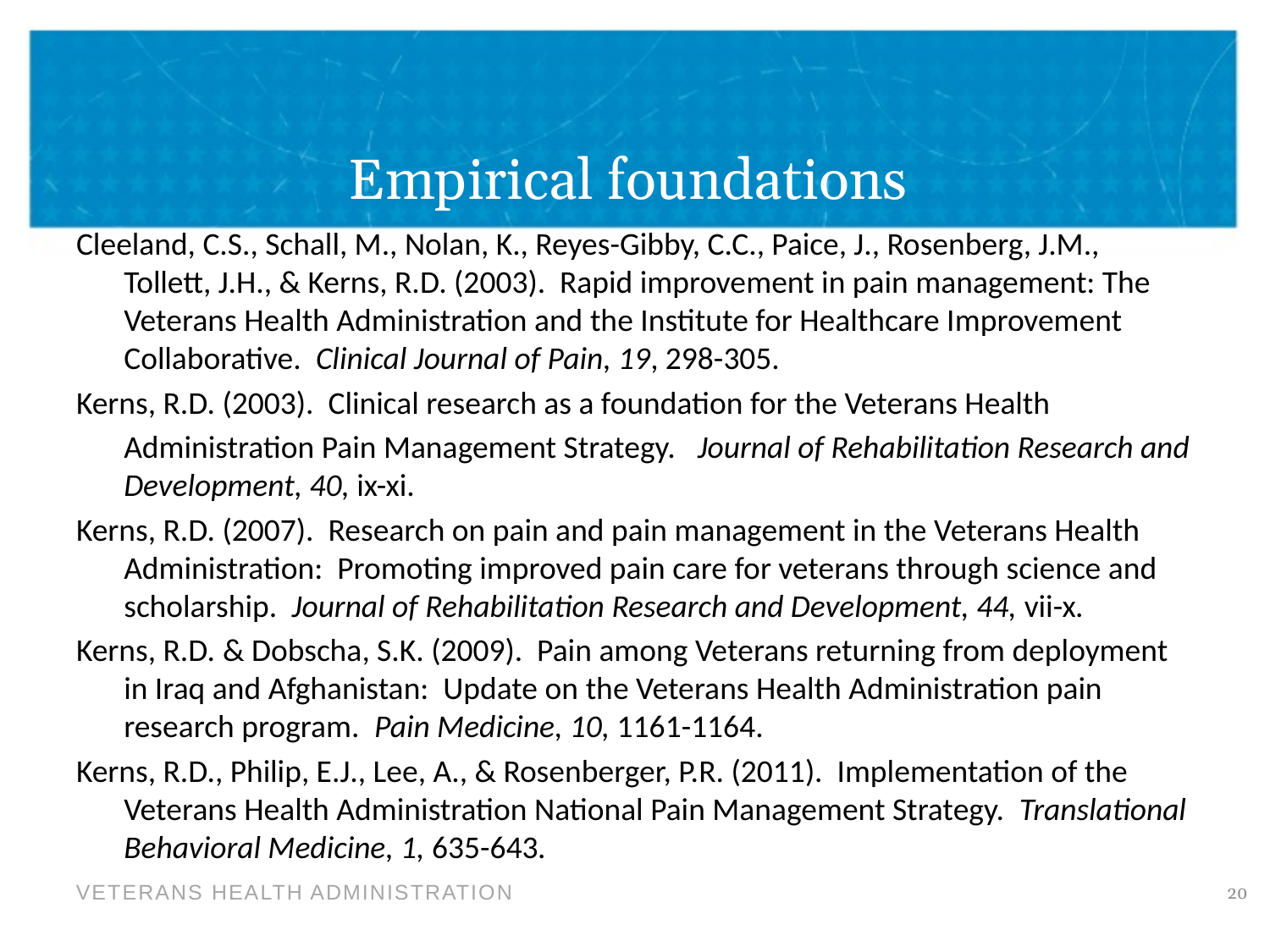

# Empirical foundations
Cleeland, C.S., Schall, M., Nolan, K., Reyes-Gibby, C.C., Paice, J., Rosenberg, J.M., Tollett, J.H., & Kerns, R.D. (2003).  Rapid improvement in pain management: The Veterans Health Administration and the Institute for Healthcare Improvement Collaborative.  Clinical Journal of Pain, 19, 298-305.
Kerns, R.D. (2003).  Clinical research as a foundation for the Veterans Health
	Administration Pain Management Strategy.   Journal of Rehabilitation Research and Development, 40, ix-xi.
Kerns, R.D. (2007).  Research on pain and pain management in the Veterans Health Administration:  Promoting improved pain care for veterans through science and scholarship.  Journal of Rehabilitation Research and Development, 44, vii-x.
Kerns, R.D. & Dobscha, S.K. (2009).  Pain among Veterans returning from deployment in Iraq and Afghanistan:  Update on the Veterans Health Administration pain research program.  Pain Medicine, 10, 1161-1164.
Kerns, R.D., Philip, E.J., Lee, A., & Rosenberger, P.R. (2011).  Implementation of the Veterans Health Administration National Pain Management Strategy.  Translational Behavioral Medicine, 1, 635-643.

.

20